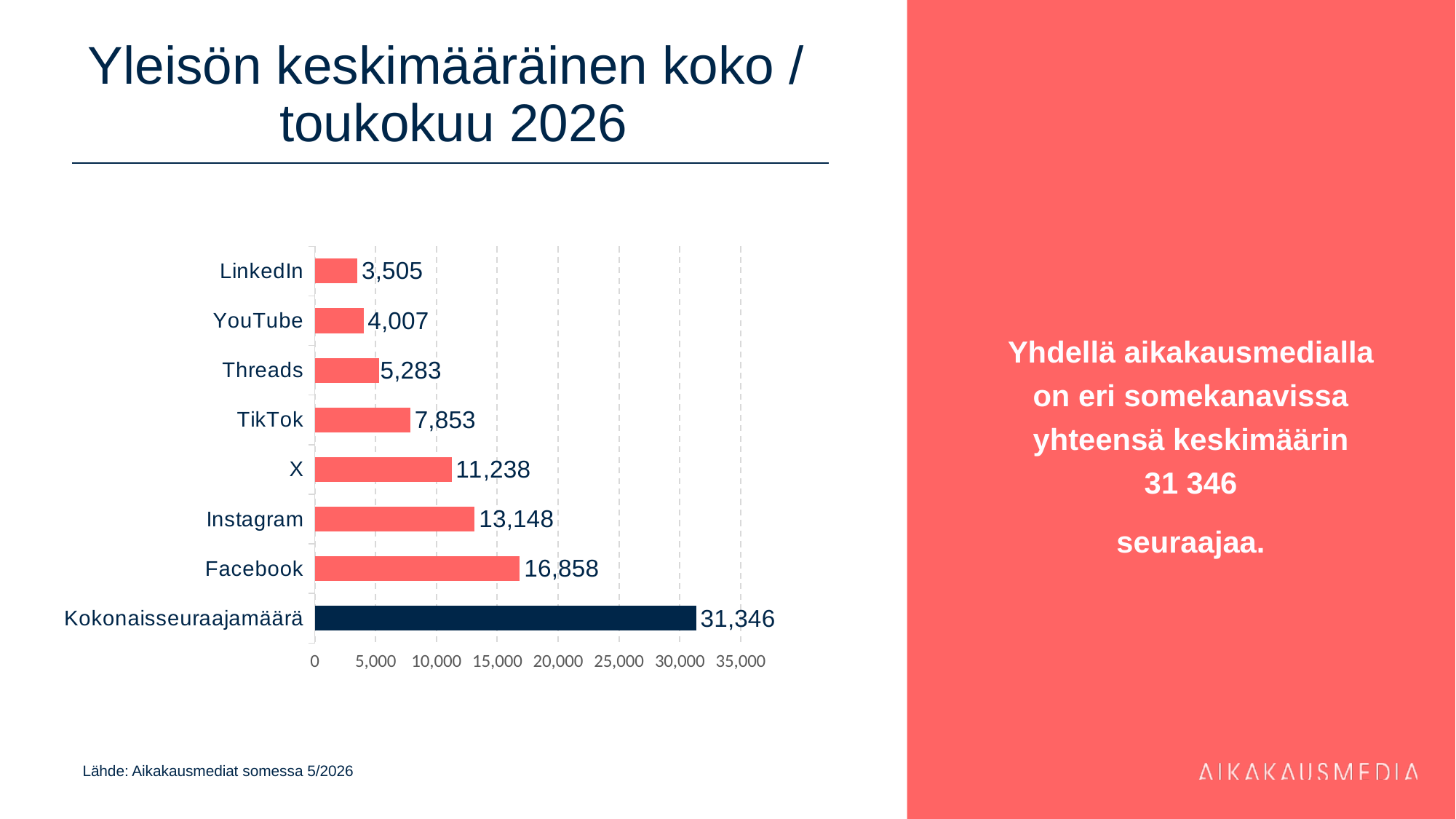

# Yleisön keskimääräinen koko / toukokuu 2026
Yhdellä aikakausmedialla on eri somekanavissa yhteensä keskimäärin
31 346
seuraajaa.

### Chart

| Category | 16 858 |
|---|---|
| Kokonaisseuraajamäärä | 31345.53714285714 |
| Facebook | 16857.82389937107 |
| Instagram | 13147.962962962964 |
| X | 11238.295454545454 |
| TikTok | 7853.35 |
| Threads | 5282.5 |
| YouTube | 4007.439024390244 |
| LinkedIn | 3504.6470588235293 |